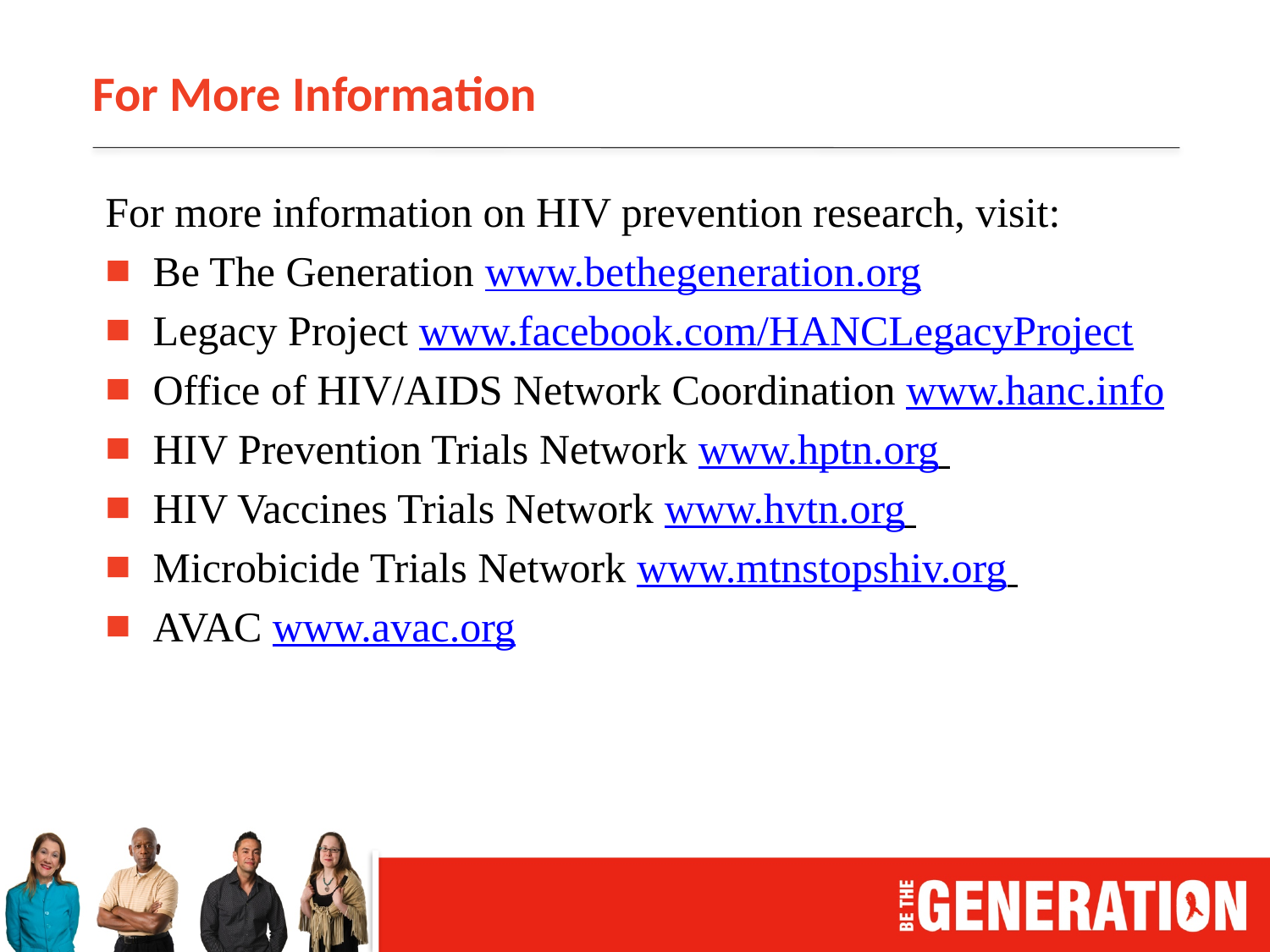

# For More Information
For more information on HIV prevention research, visit:
Be The Generation www.bethegeneration.org
Legacy Project www.facebook.com/HANCLegacyProject
Office of HIV/AIDS Network Coordination www.hanc.info
HIV Prevention Trials Network www.hptn.org
HIV Vaccines Trials Network www.hvtn.org
Microbicide Trials Network www.mtnstopshiv.org
AVAC www.avac.org